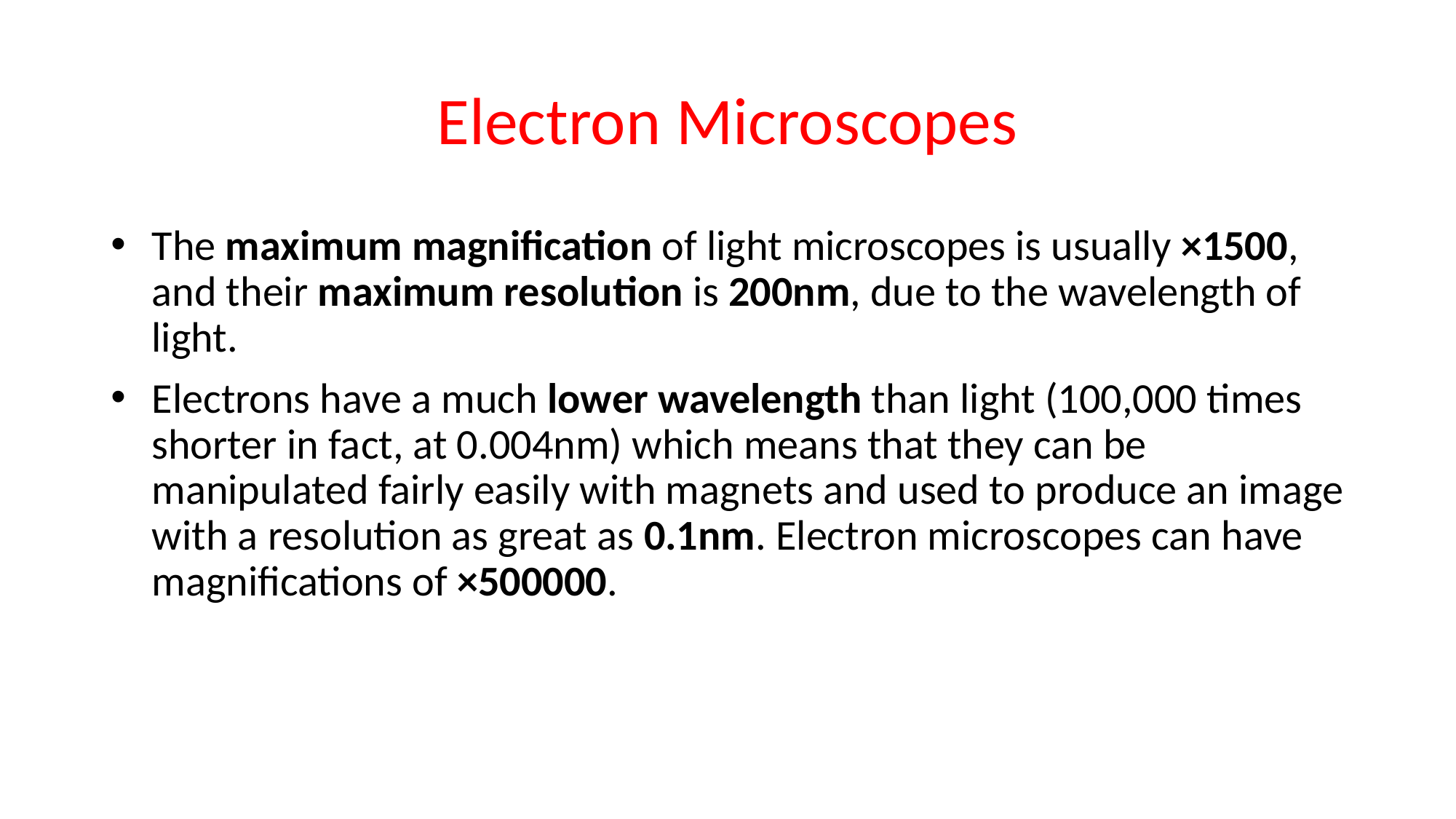

# Electron Microscopes
The maximum magnification of light microscopes is usually ×1500, and their maximum resolution is 200nm, due to the wavelength of light.
Electrons have a much lower wavelength than light (100,000 times shorter in fact, at 0.004nm) which means that they can be manipulated fairly easily with magnets and used to produce an image with a resolution as great as 0.1nm. Electron microscopes can have magnifications of ×500000.